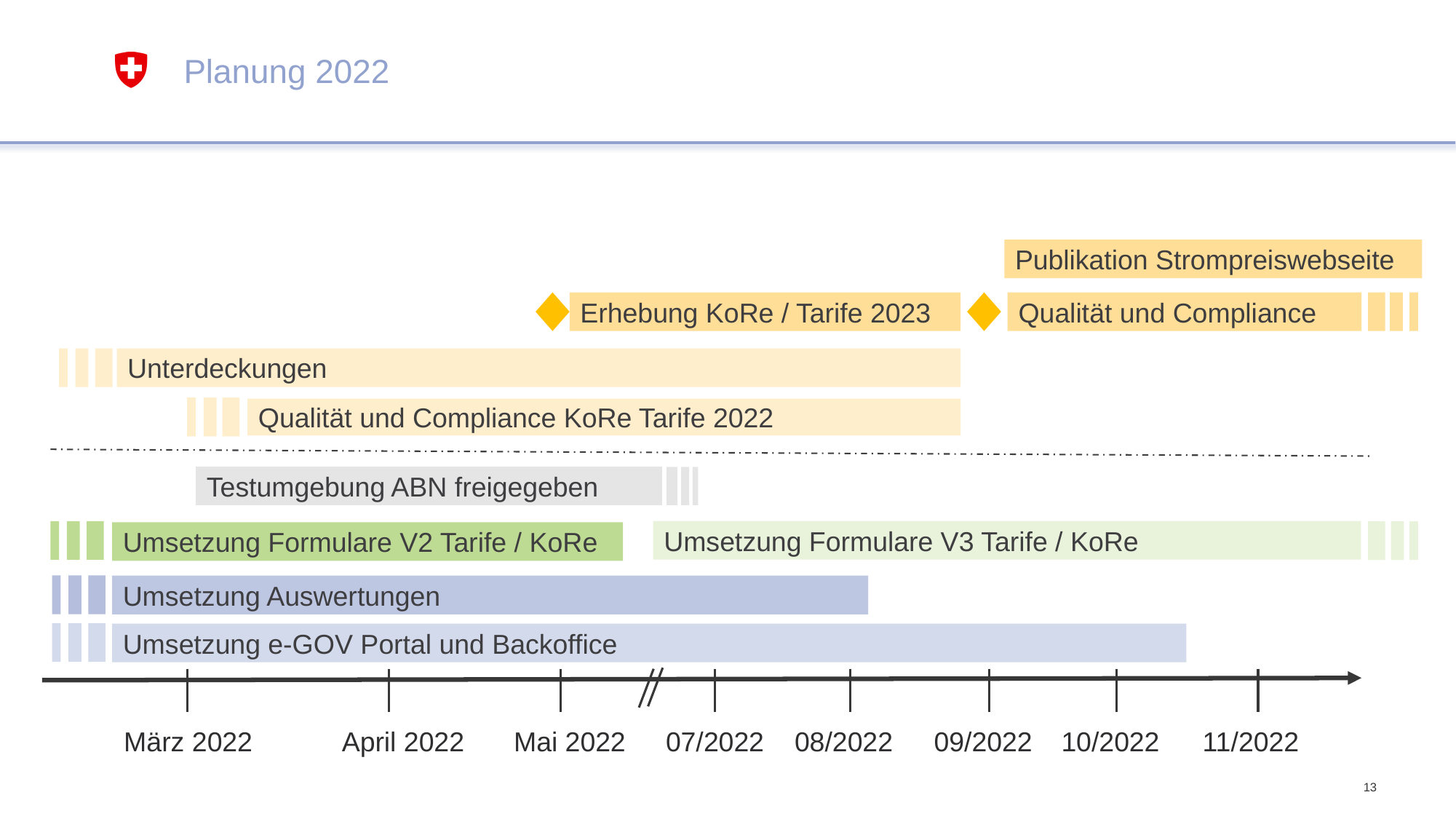

# Planung 2022
Publikation Strompreiswebseite
Qualität und Compliance

Erhebung KoRe / Tarife 2023

Unterdeckungen

Qualität und Compliance KoRe Tarife 2022
Testumgebung ABN freigegeben

Umsetzung Formulare V3 Tarife / KoRe

Umsetzung Formulare V2 Tarife / KoRe

Umsetzung Auswertungen

Umsetzung e-GOV Portal und Backoffice
März 2022
April 2022
Mai 2022
07/2022
08/2022
09/2022
10/2022
11/2022
13